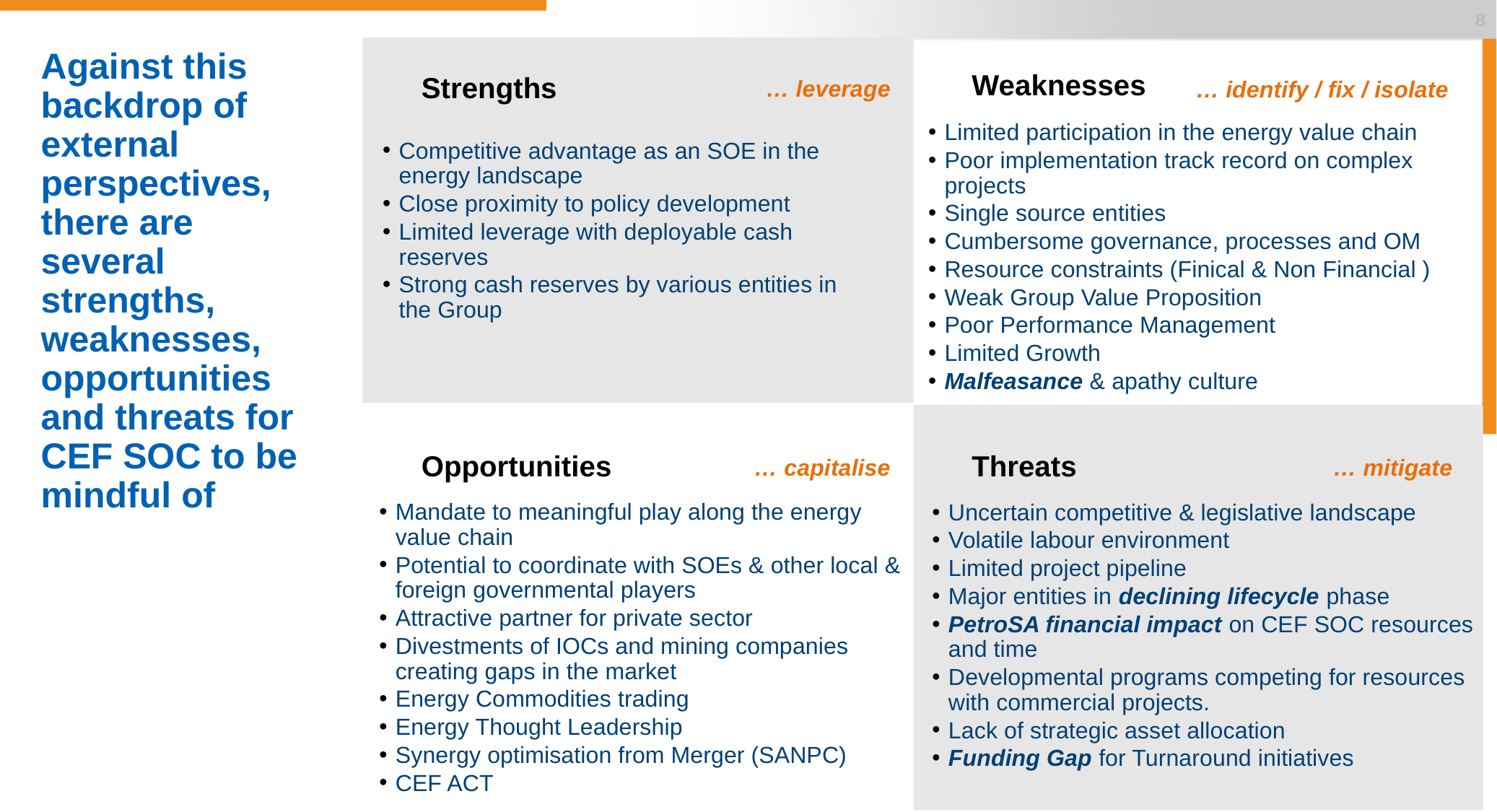

8

Weaknesses
… leverage
… identify / fix / isolate
Strengths
Limited participation in the energy value chain
Poor implementation track record on complex projects
Single source entities
Cumbersome governance, processes and OM
Resource constraints (Finical & Non Financial )
Weak Group Value Proposition
Poor Performance Management
Limited Growth
Malfeasance & apathy culture
Competitive advantage as an SOE in the energy landscape
Close proximity to policy development
Limited leverage with deployable cash reserves
Strong cash reserves by various entities in the Group

Opportunities
… capitalise
Threats
… mitigate
Mandate to meaningful play along the energy value chain
Potential to coordinate with SOEs & other local & foreign governmental players
Attractive partner for private sector
Divestments of IOCs and mining companies creating gaps in the market
Energy Commodities trading
Energy Thought Leadership
Synergy optimisation from Merger (SANPC)
CEF ACT
Uncertain competitive & legislative landscape
Volatile labour environment
Limited project pipeline
Major entities in declining lifecycle phase
PetroSA financial impact on CEF SOC resources and time
Developmental programs competing for resources with commercial projects.
Lack of strategic asset allocation
Funding Gap for Turnaround initiatives
Against this backdrop of external perspectives, there are several strengths, weaknesses, opportunities and threats for CEF SOC to be mindful of